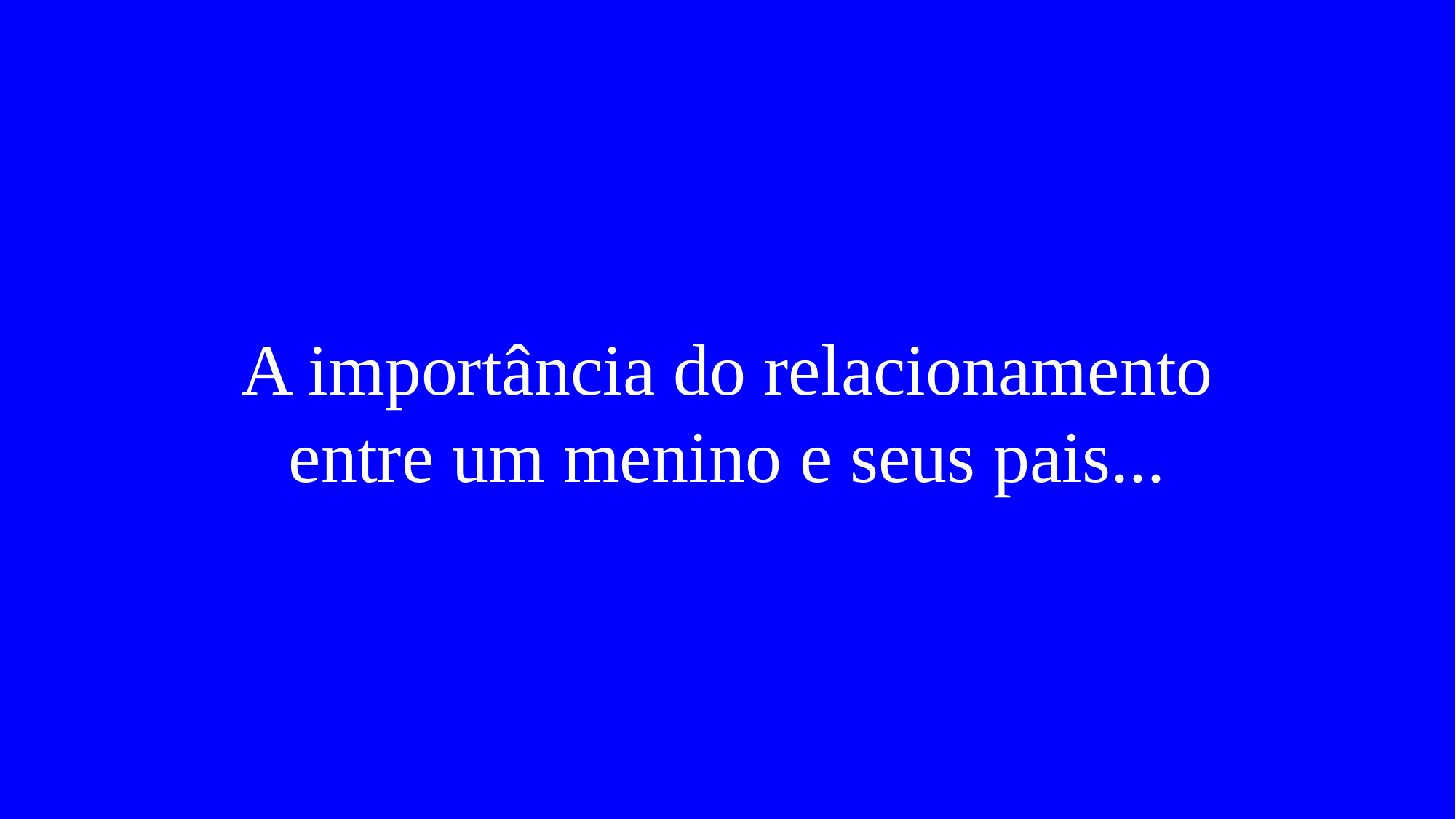

A importância do relacionamento entre um menino e seus pais...